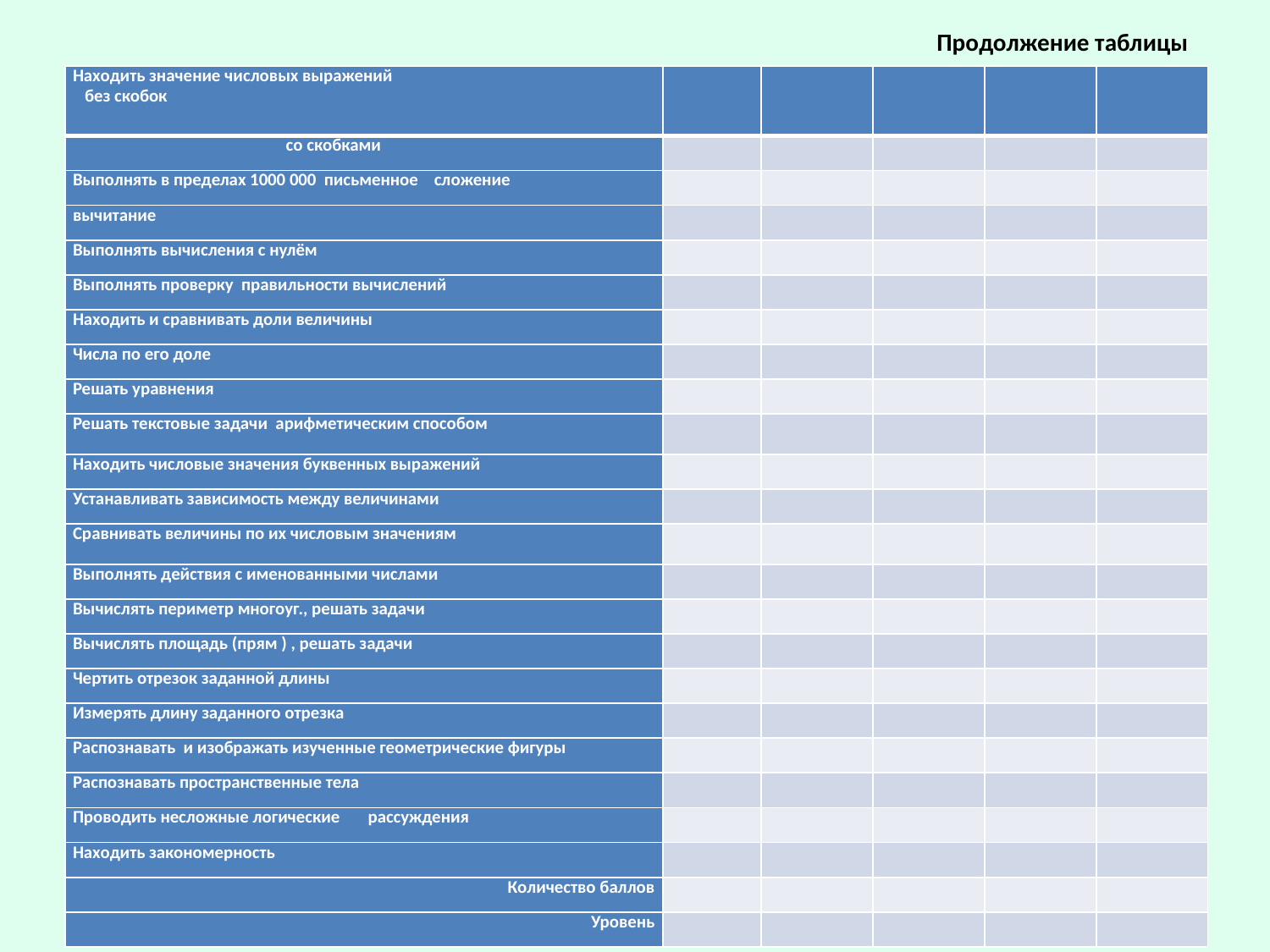

# Продолжение таблицы
| Находить значение числовых выражений без скобок |  |  |  |  |  |
| --- | --- | --- | --- | --- | --- |
| со скобками |  |  |  |  |  |
| Выполнять в пределах 1000 000 письменное сложение |  |  |  |  |  |
| вычитание |  |  |  |  |  |
| Выполнять вычисления с нулём |  |  |  |  |  |
| Выполнять проверку правильности вычислений |  |  |  |  |  |
| Находить и сравнивать доли величины |  |  |  |  |  |
| Числа по его доле |  |  |  |  |  |
| Решать уравнения |  |  |  |  |  |
| Решать текстовые задачи арифметическим способом |  |  |  |  |  |
| Находить числовые значения буквенных выражений |  |  |  |  |  |
| Устанавливать зависимость между величинами |  |  |  |  |  |
| Сравнивать величины по их числовым значениям |  |  |  |  |  |
| Выполнять действия с именованными числами |  |  |  |  |  |
| Вычислять периметр многоуг., решать задачи |  |  |  |  |  |
| Вычислять площадь (прям ) , решать задачи |  |  |  |  |  |
| Чертить отрезок заданной длины |  |  |  |  |  |
| Измерять длину заданного отрезка |  |  |  |  |  |
| Распознавать и изображать изученные геометрические фигуры |  |  |  |  |  |
| Распознавать пространственные тела |  |  |  |  |  |
| Проводить несложные логические рассуждения |  |  |  |  |  |
| Находить закономерность |  |  |  |  |  |
| Количество баллов |  |  |  |  |  |
| Уровень |  |  |  |  |  |